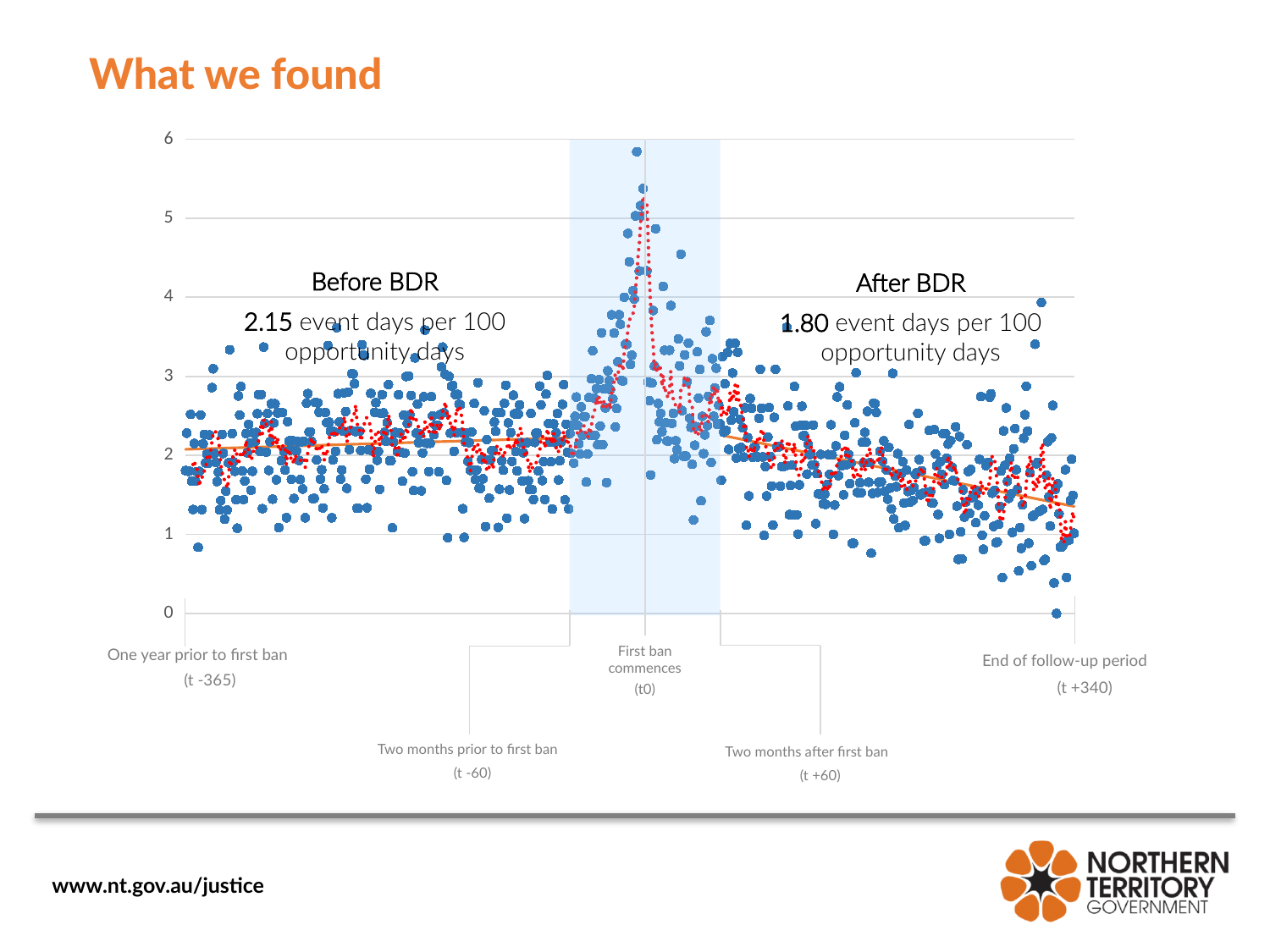

What we found

### Chart

| Category | events_100_opp_days | Before/after trends |
|---|---|---|
Before BDR

2.15 event days per 100 opportunity days
After BDR

1.80 event days per 100 opportunity days
First ban commences

(t0)
One year prior to first ban

(t -365)
End of follow-up period

(t +340)
Two months prior to first ban

(t -60)
Two months after first ban

(t +60)